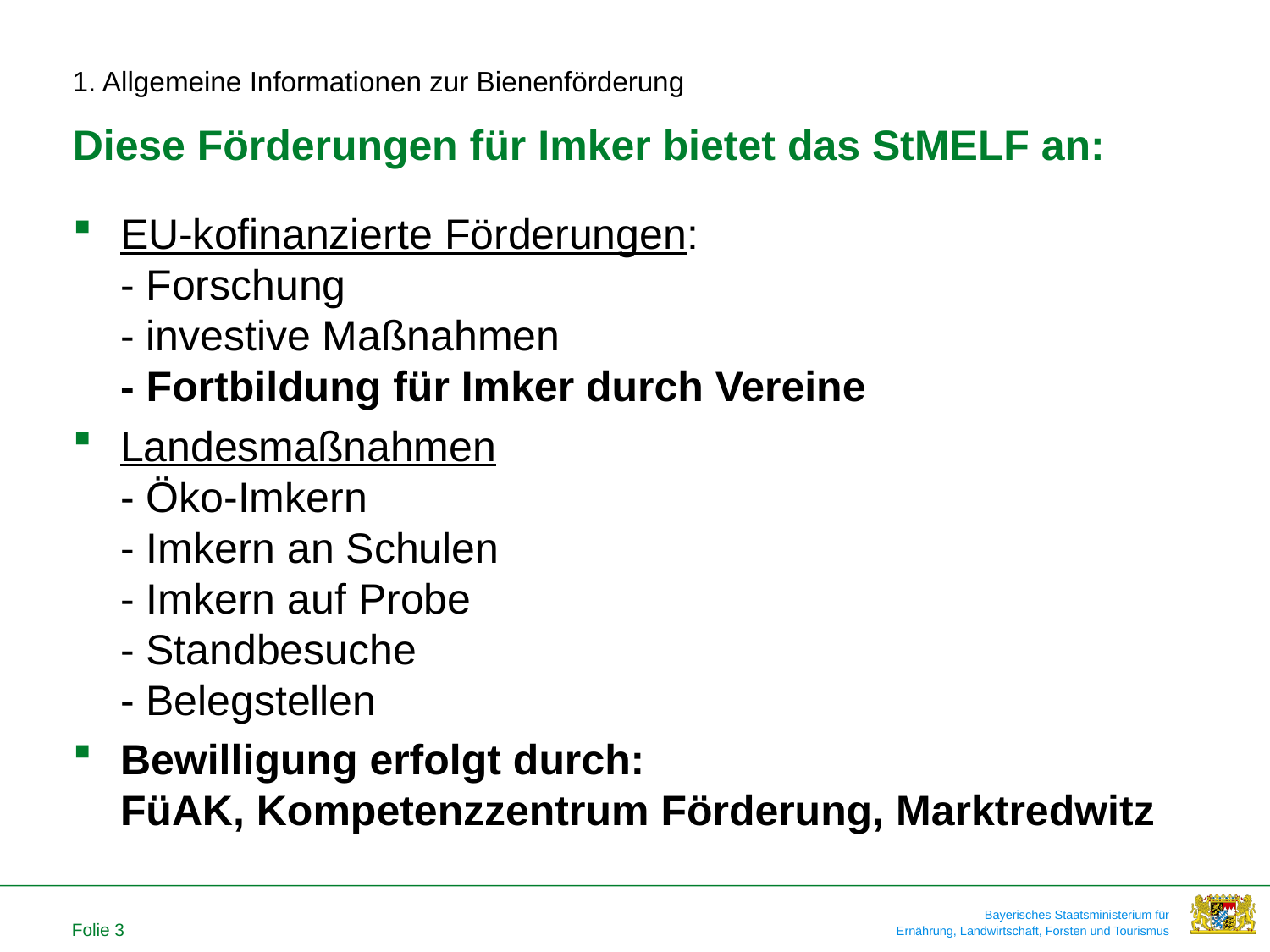

1. Allgemeine Informationen zur Bienenförderung
# Diese Förderungen für Imker bietet das StMELF an:
EU-kofinanzierte Förderungen:
- Forschung
- investive Maßnahmen
- Fortbildung für Imker durch Vereine
Landesmaßnahmen
- Öko-Imkern
- Imkern an Schulen
- Imkern auf Probe
- Standbesuche
- Belegstellen
Bewilligung erfolgt durch:
FüAK, Kompetenzzentrum Förderung, Marktredwitz